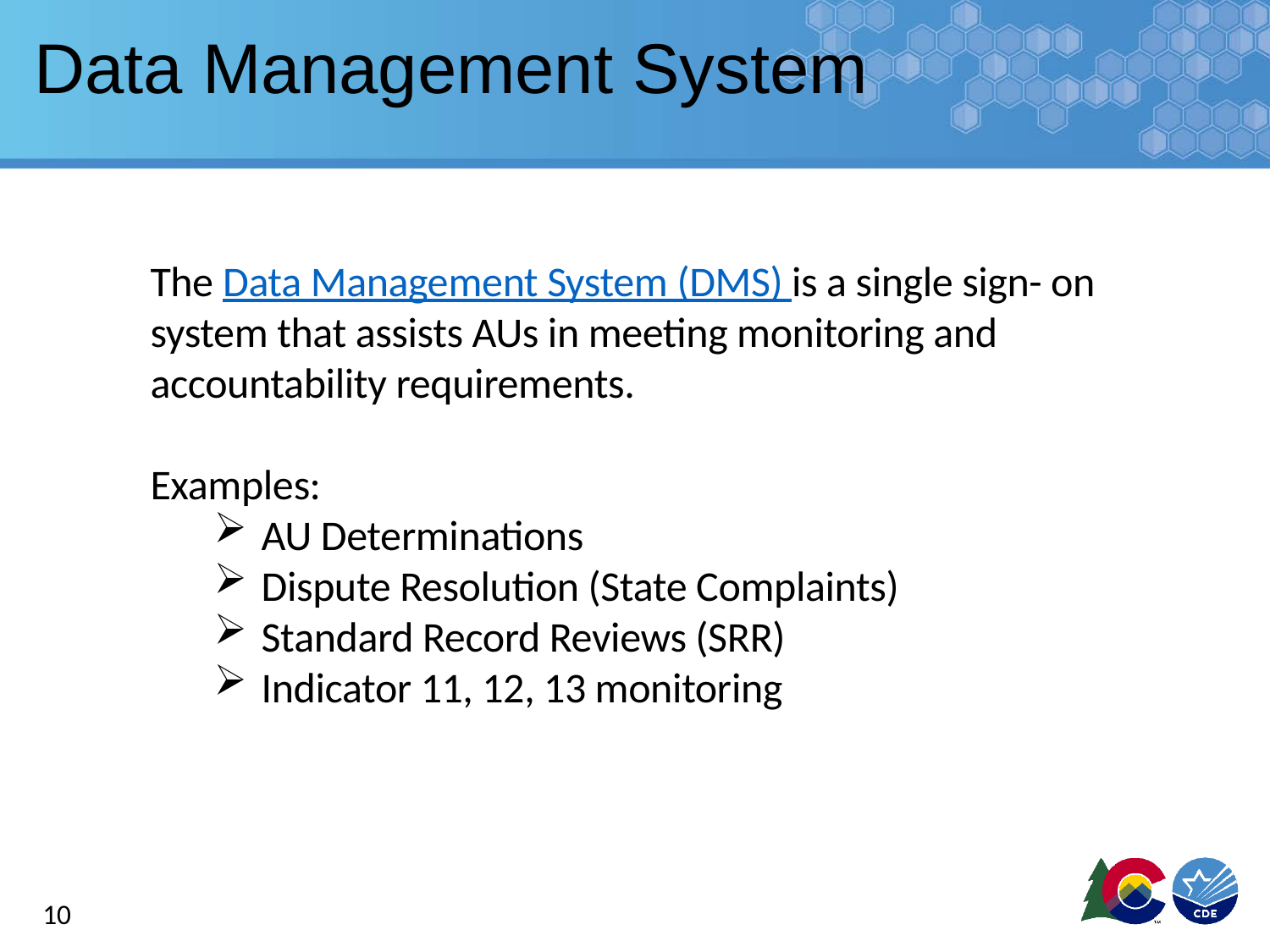

# Data Management System
The Data Management System (DMS) is a single sign- on system that assists AUs in meeting monitoring and accountability requirements.

Examples:
AU Determinations
Dispute Resolution (State Complaints)
Standard Record Reviews (SRR)
Indicator 11, 12, 13 monitoring

10